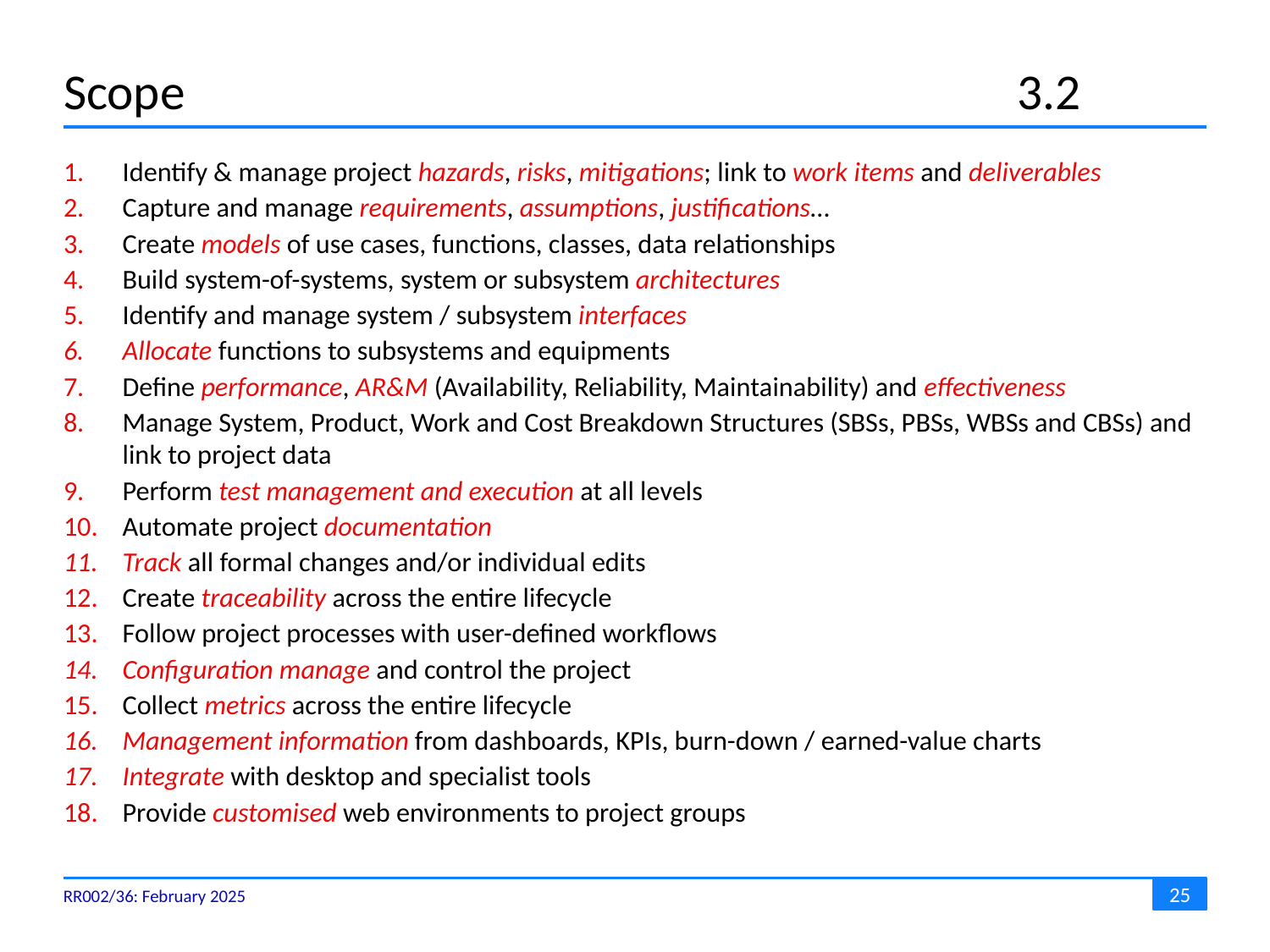

# Scope	3.2
Identify & manage project hazards, risks, mitigations; link to work items and deliverables
Capture and manage requirements, assumptions, justifications…
Create models of use cases, functions, classes, data relationships
Build system-of-systems, system or subsystem architectures
Identify and manage system / subsystem interfaces
Allocate functions to subsystems and equipments
Define performance, AR&M (Availability, Reliability, Maintainability) and effectiveness
Manage System, Product, Work and Cost Breakdown Structures (SBSs, PBSs, WBSs and CBSs) and link to project data
Perform test management and execution at all levels
Automate project documentation
Track all formal changes and/or individual edits
Create traceability across the entire lifecycle
Follow project processes with user-defined workflows
Configuration manage and control the project
Collect metrics across the entire lifecycle
Management information from dashboards, KPIs, burn-down / earned-value charts
Integrate with desktop and specialist tools
Provide customised web environments to project groups